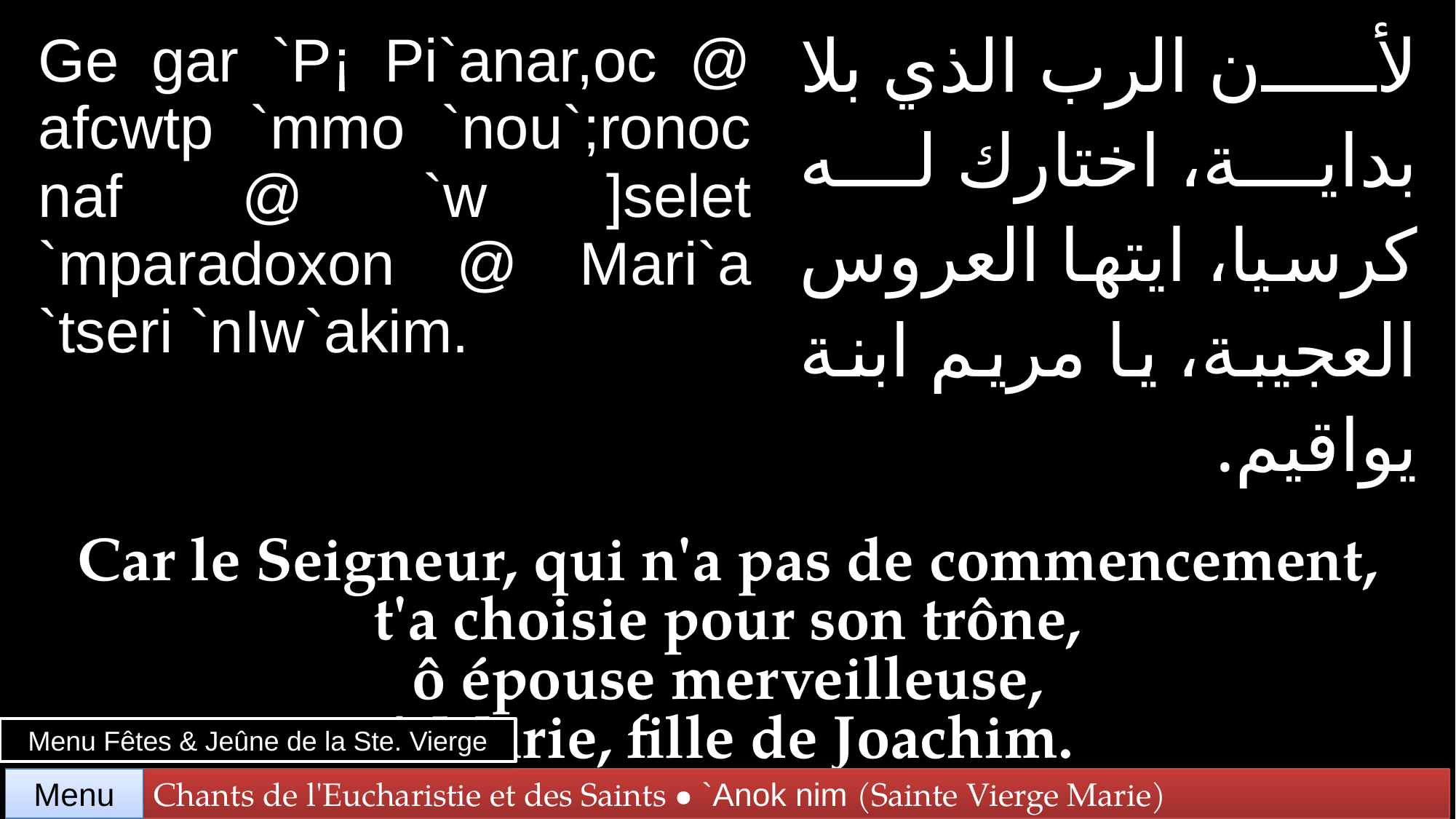

| Ge gar `P¡ Pi`anar,oc @ afcwtp `mmo `nou`;ronoc naf @ `w ]selet `mparadoxon @ Mari`a `tseri `nIw`akim. |  | لأن الرب الذي بلا بداية، اختارك له كرسيا، ايتها العروس العجيبة، يا مريم ابنة يواقيم. |
| --- | --- | --- |
|  |  |  |
| Car le Seigneur, qui n'a pas de commencement, t'a choisie pour son trône, ô épouse merveilleuse, ô Marie, fille de Joachim. |  |  |
Menu Fêtes & Jeûne de la Ste. Vierge
Chants de l'Eucharistie et des Saints • `Anok nim (Sainte Vierge Marie)
Menu